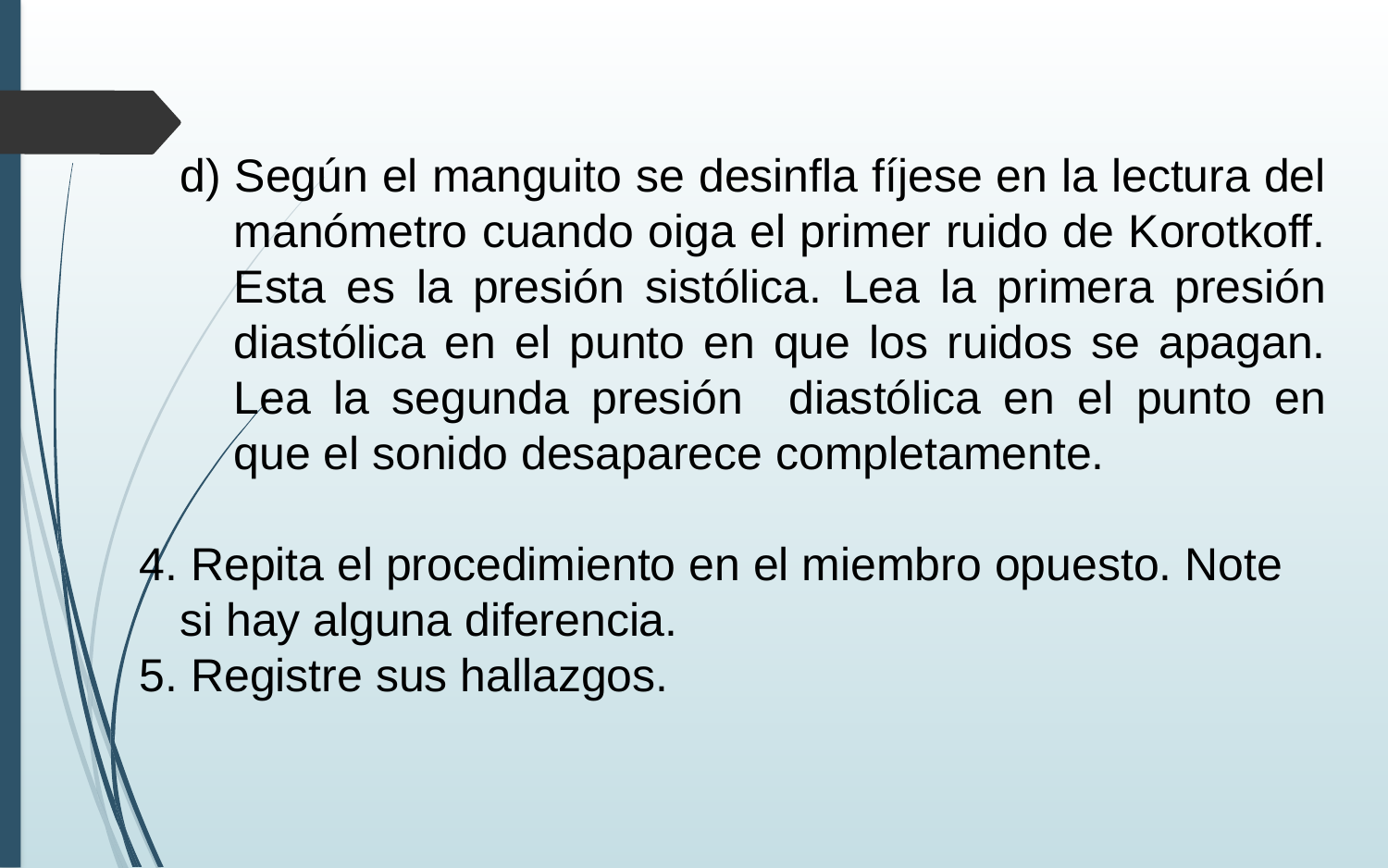

d) Según el manguito se desinfla fíjese en la lectura del manómetro cuando oiga el primer ruido de Korotkoff. Esta es la presión sistólica. Lea la primera presión diastólica en el punto en que los ruidos se apagan. Lea la segunda presión  diastólica en el punto en que el sonido desaparece completamente.

4. Repita el procedimiento en el miembro opuesto. Note  si hay alguna diferencia.
5. Registre sus hallazgos.